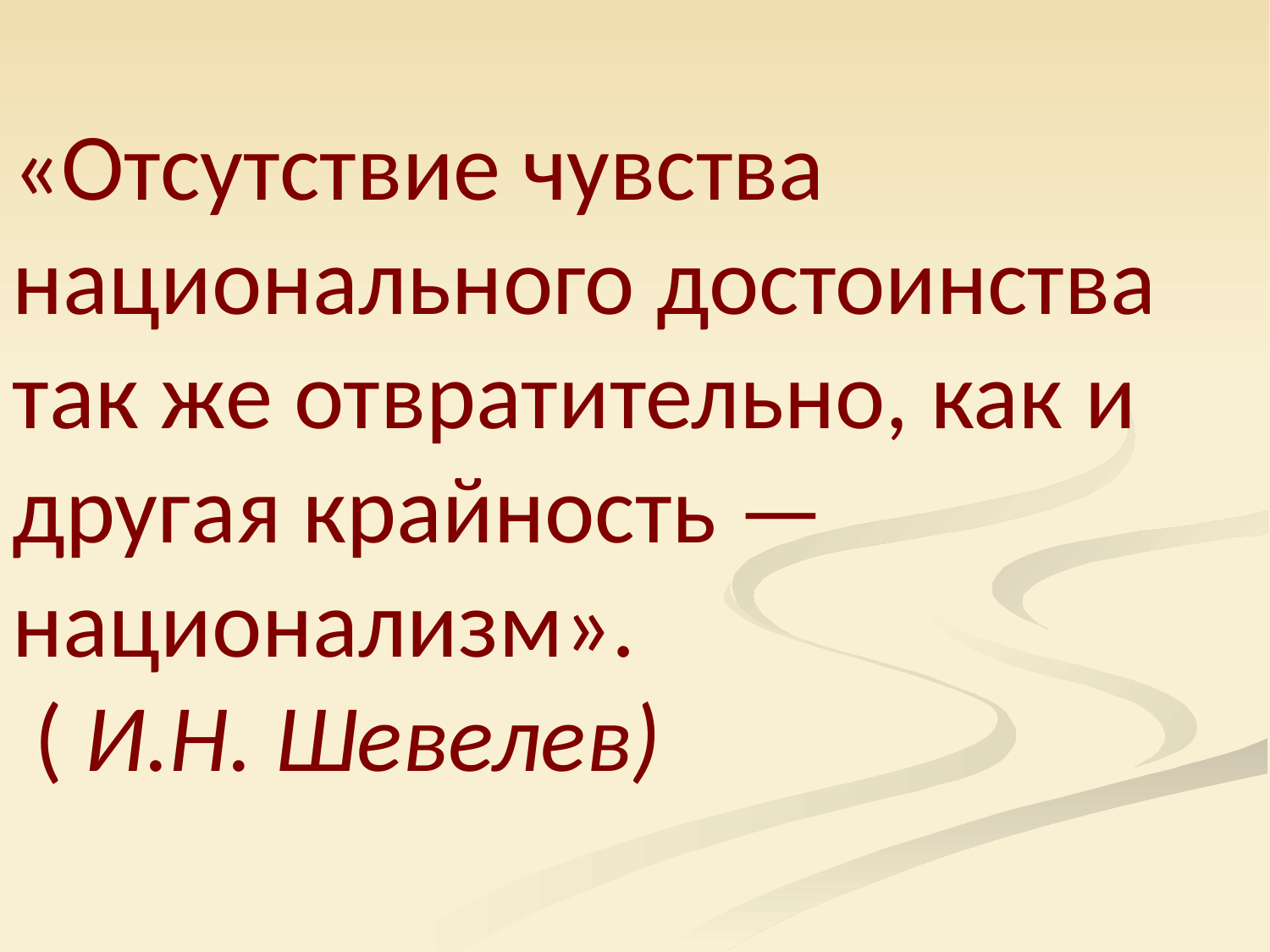

«Отсутствие чувства национального достоинства так же отвратительно, как и другая крайность — национализм».
 ( И.Н. Шевелев)